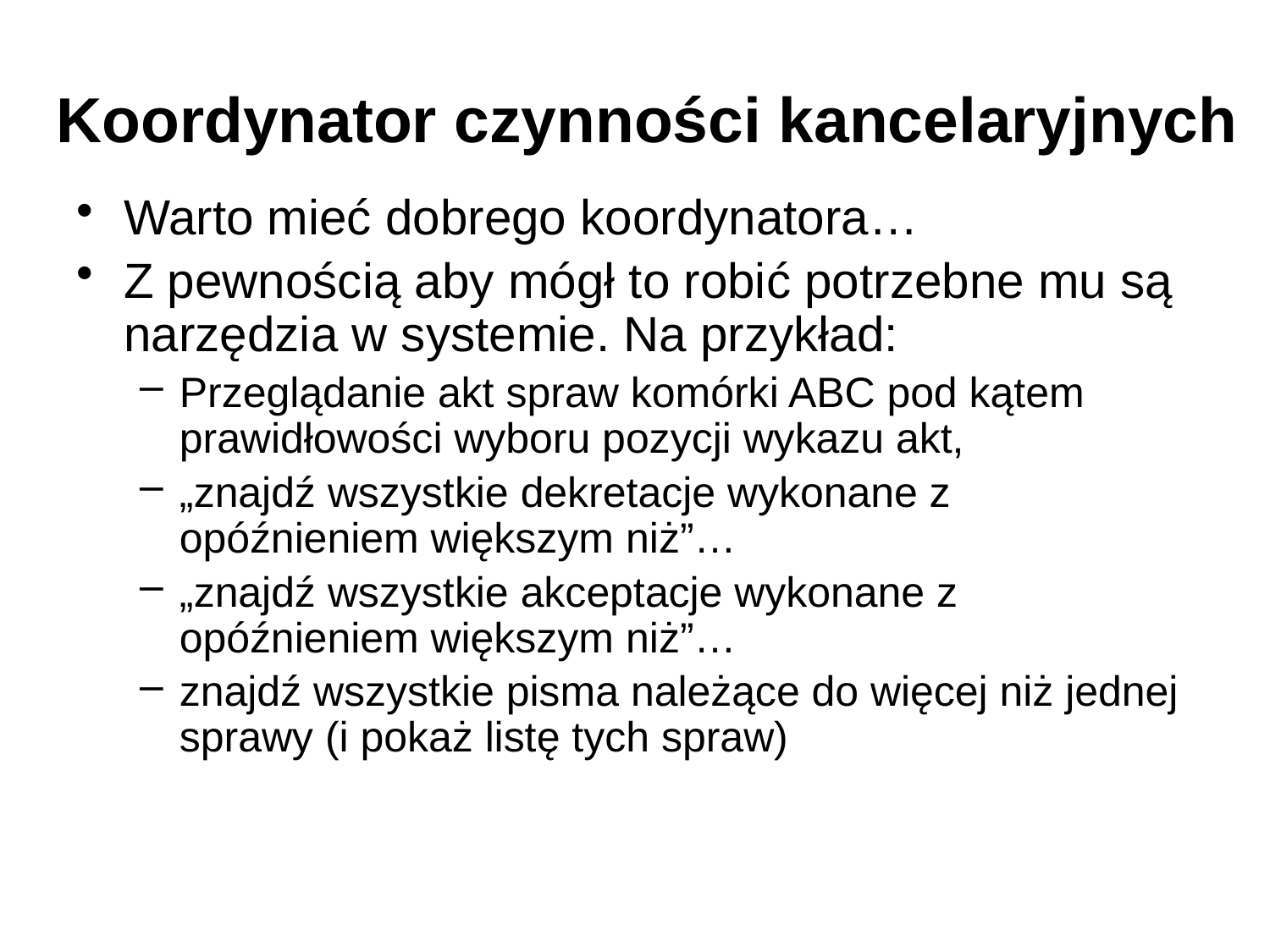

# Koordynator czynności kancelaryjnych
Warto mieć dobrego koordynatora…
Z pewnością aby mógł to robić potrzebne mu są narzędzia w systemie. Na przykład:
Przeglądanie akt spraw komórki ABC pod kątem prawidłowości wyboru pozycji wykazu akt,
„znajdź wszystkie dekretacje wykonane z opóźnieniem większym niż”…
„znajdź wszystkie akceptacje wykonane z opóźnieniem większym niż”…
znajdź wszystkie pisma należące do więcej niż jednej sprawy (i pokaż listę tych spraw)